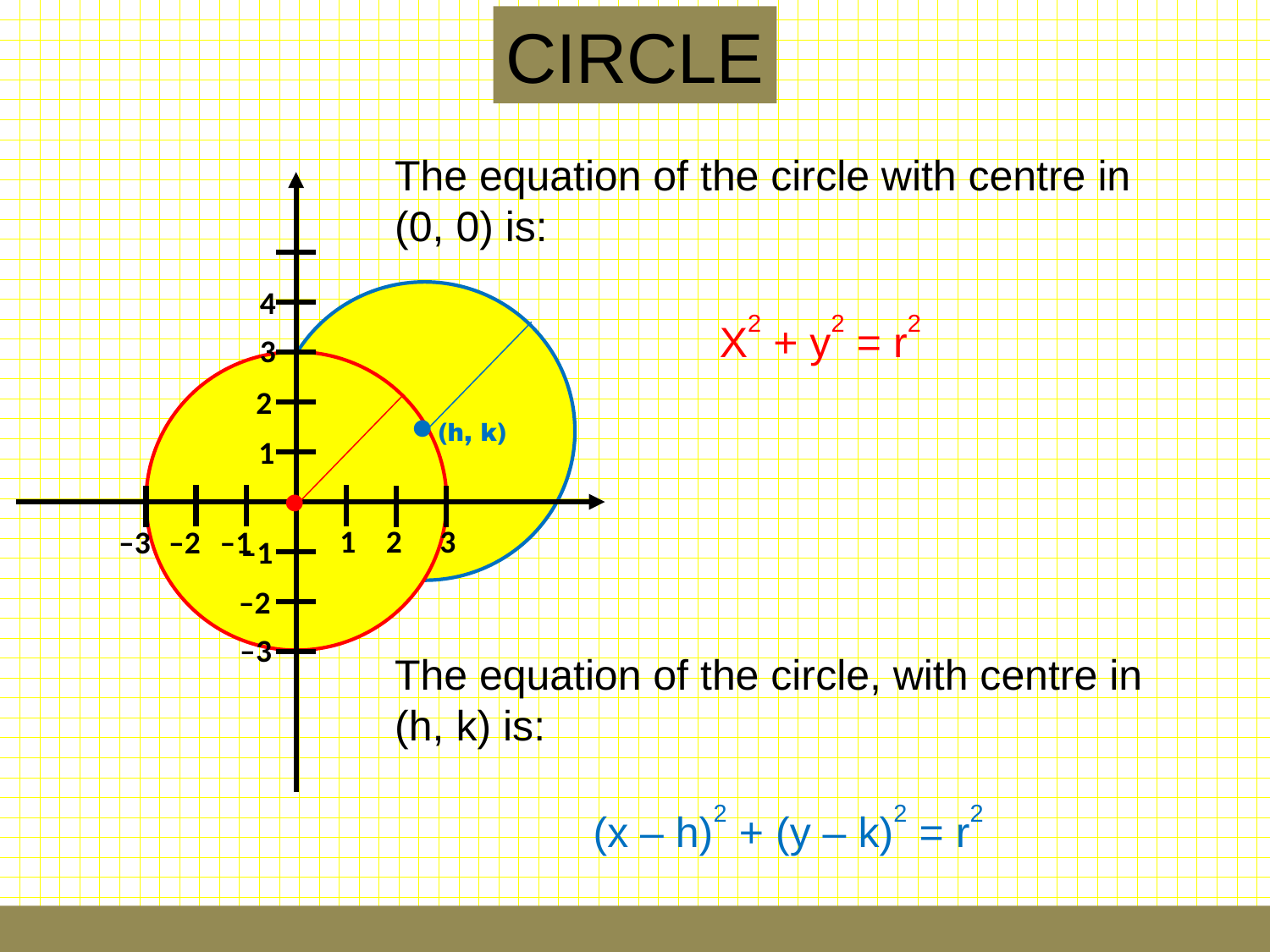

CIRCLE
The equation of the circle with centre in (0, 0) is:
4
3
2
1
1
2
3
–3
–2
–1
–1
–2
–3

X2 + y2 = r2

•
(h, k)
•
The equation of the circle, with centre in (h, k) is:
(x – h)2 + (y – k)2 = r2